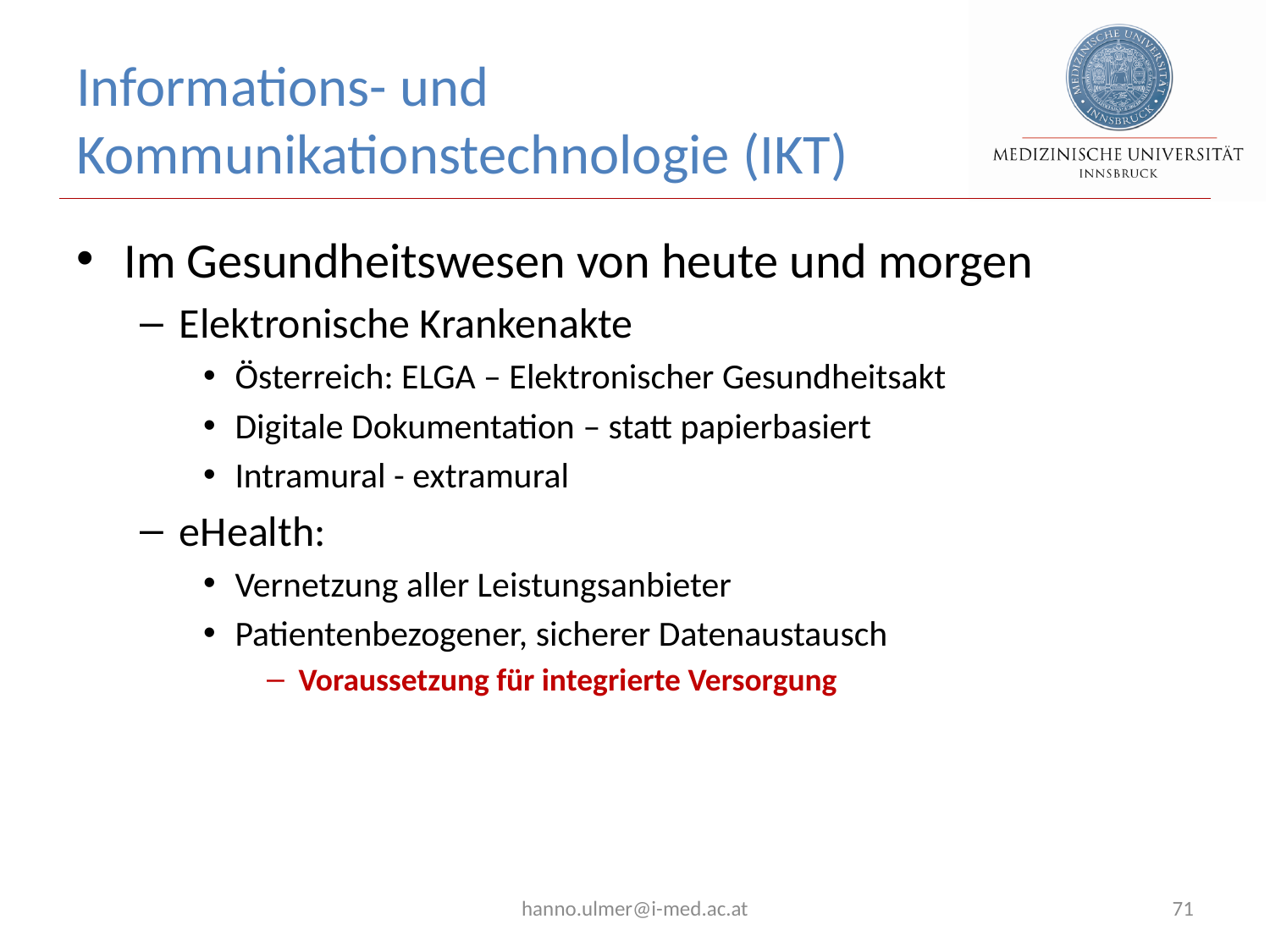

# Informations- und Kommunikationstechnologie (IKT)
Im Gesundheitswesen von heute und morgen
Elektronische Krankenakte
Österreich: ELGA – Elektronischer Gesundheitsakt
Digitale Dokumentation – statt papierbasiert
Intramural - extramural
eHealth:
Vernetzung aller Leistungsanbieter
Patientenbezogener, sicherer Datenaustausch
Voraussetzung für integrierte Versorgung

hanno.ulmer@i-med.ac.at
71